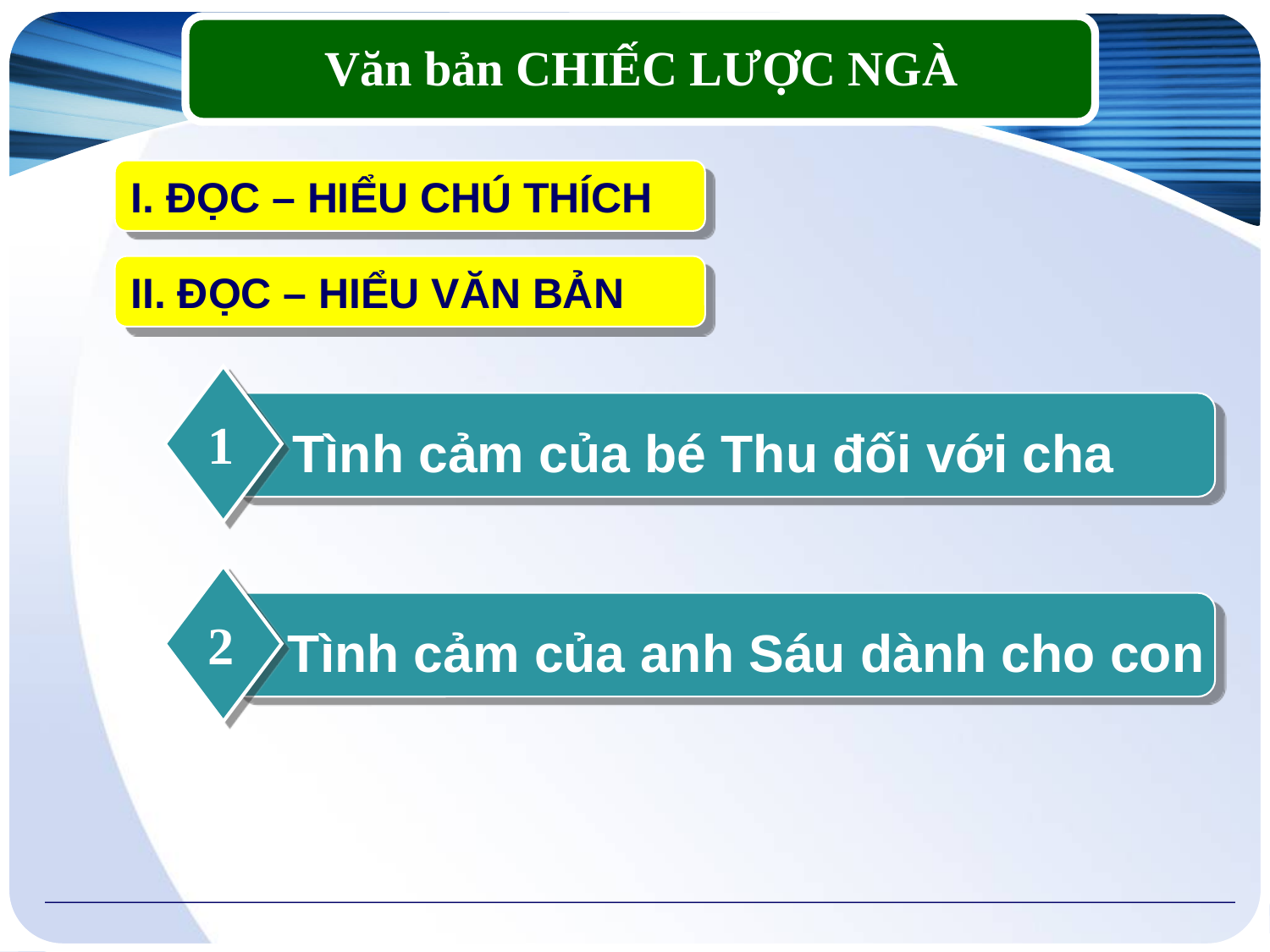

Văn bản CHIẾC LƯỢC NGÀ
I. ĐỌC – HIỂU CHÚ THÍCH
II. ĐỌC – HIỂU VĂN BẢN

1
Tình cảm của bé Thu đối với cha

2
Tình cảm của anh Sáu dành cho con